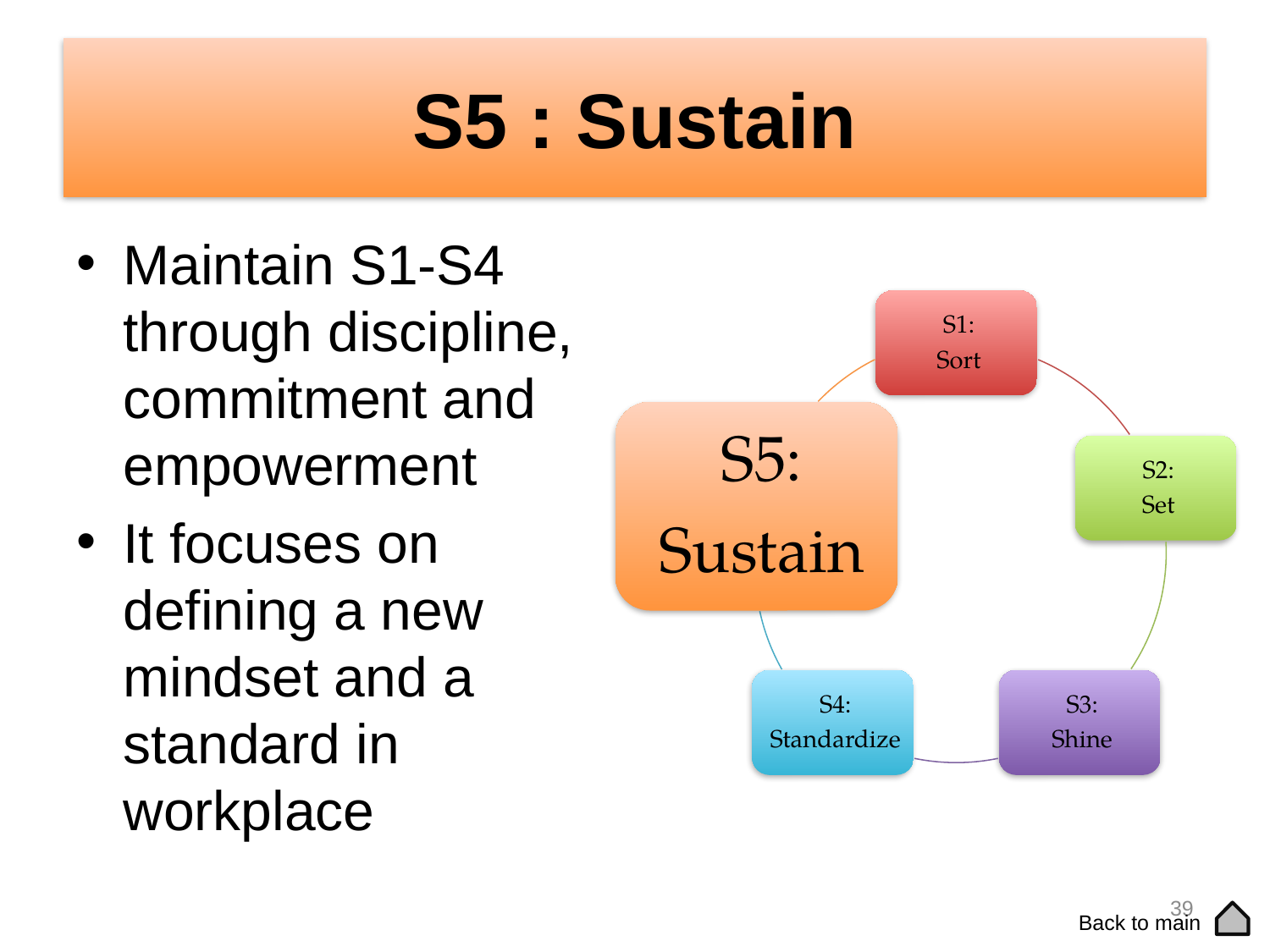

# S5 : Sustain
Maintain S1-S4 through discipline, commitment and empowerment
It focuses on defining a new mindset and a standard in workplace

S1:
Sort
S2:
Set
S3:
Shine
S4:
Standardize
S5:
Sustain
39

Back to main